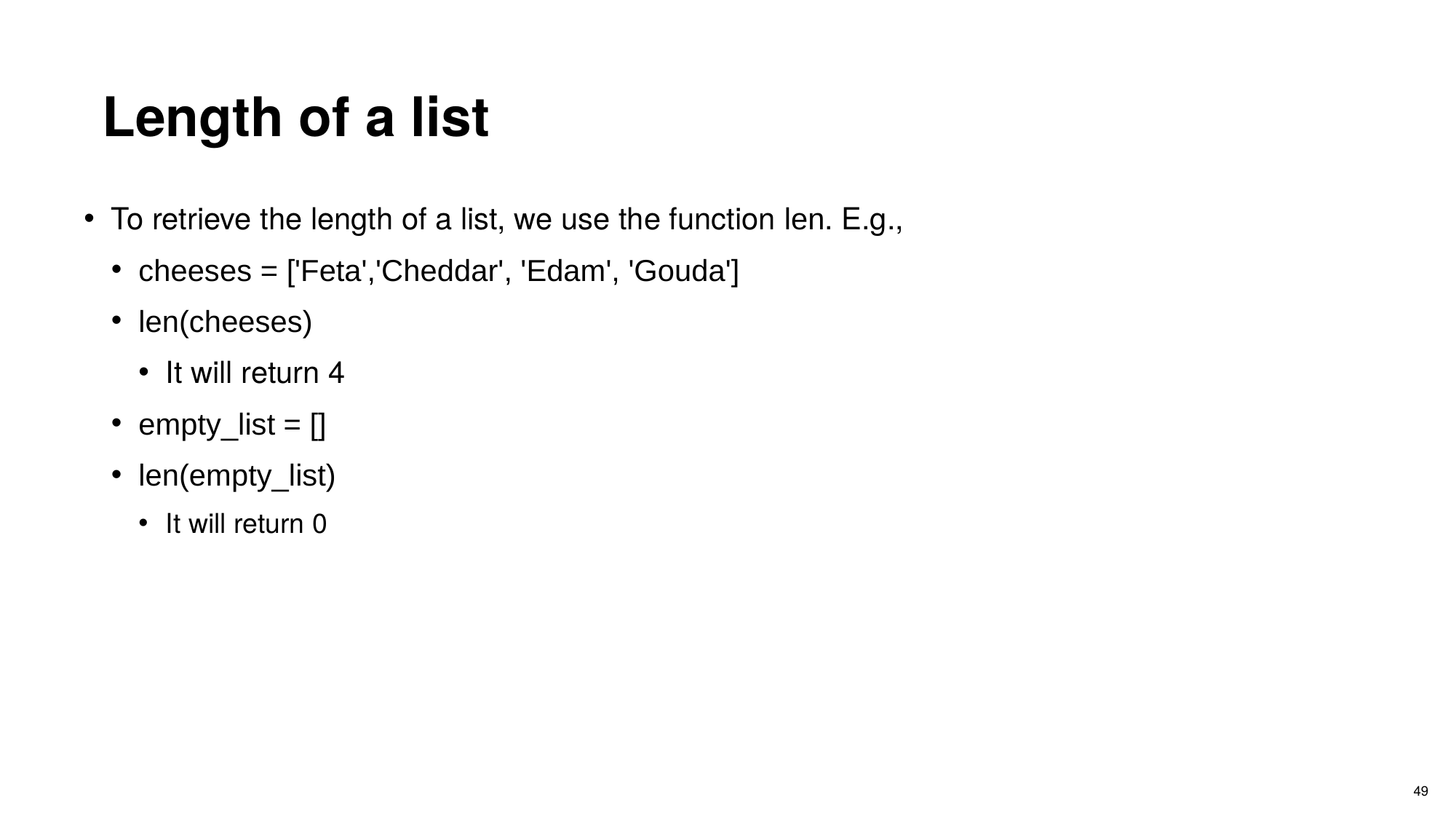

Length of a list

To retrieve the length of a list, we use the function len. E.g.,
cheeses = ['Feta','Cheddar', 'Edam', 'Gouda']
len(cheeses)
It will return 4
empty_list = []
len(empty_list)
It will return 0

49